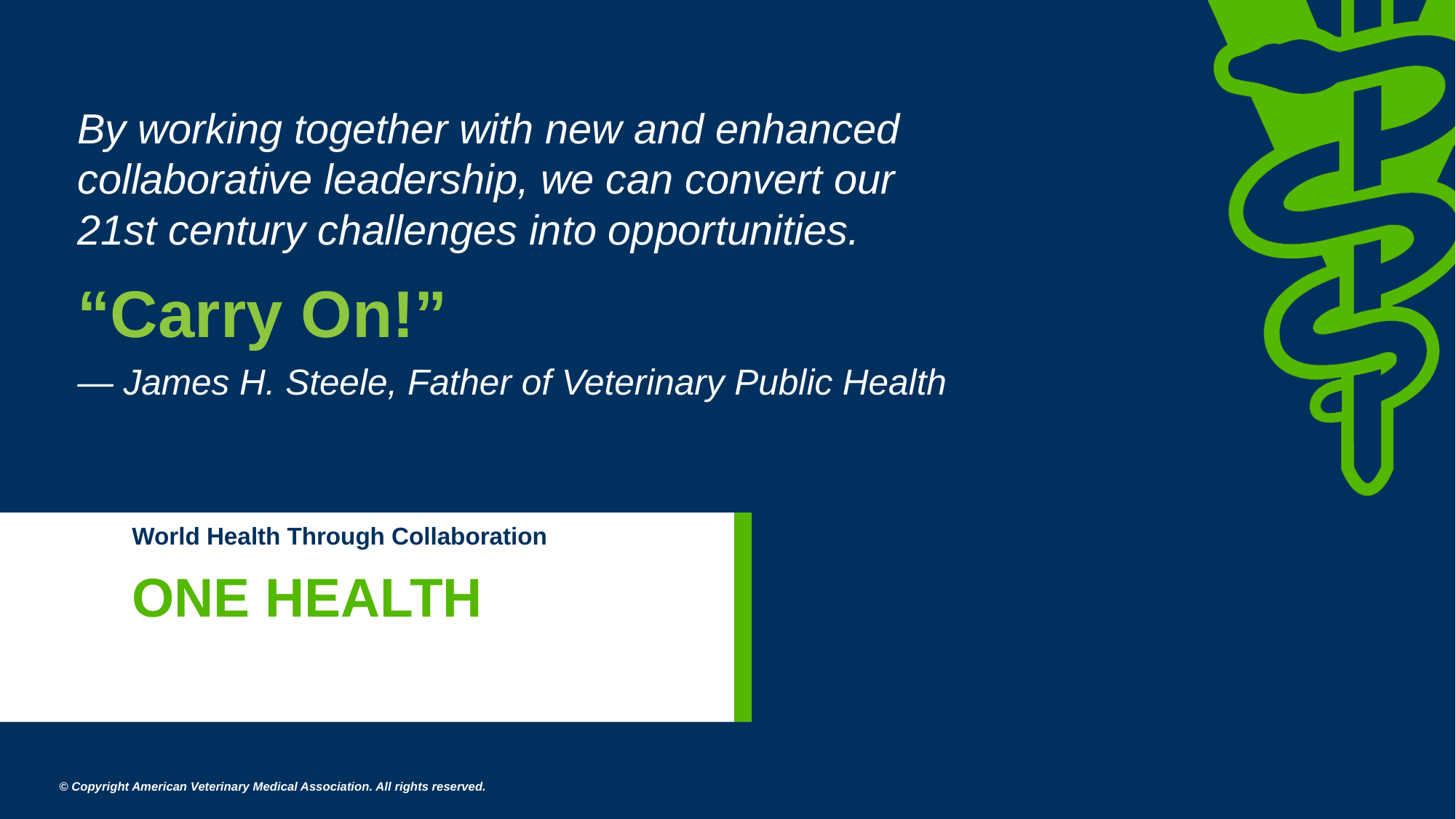

By working together with new and enhanced collaborative leadership, we can convert our 21st century challenges into opportunities.
“Carry On!”
— James H. Steele, Father of Veterinary Public Health
World Health Through Collaboration
ONE HEALTH